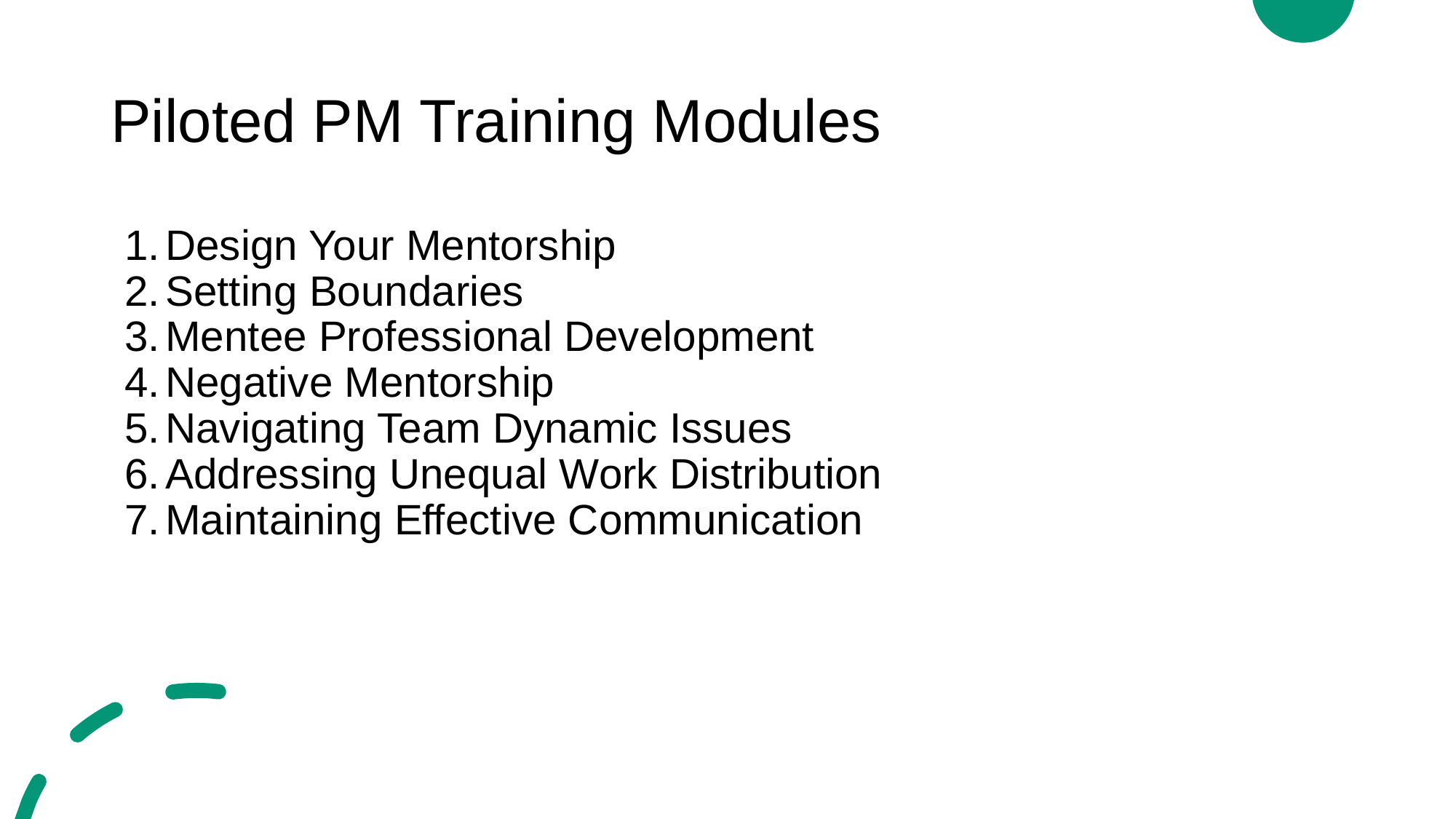

# Piloted PM Training Modules
Design Your Mentorship
Setting Boundaries
Mentee Professional Development
Negative Mentorship
Navigating Team Dynamic Issues
Addressing Unequal Work Distribution
Maintaining Effective Communication